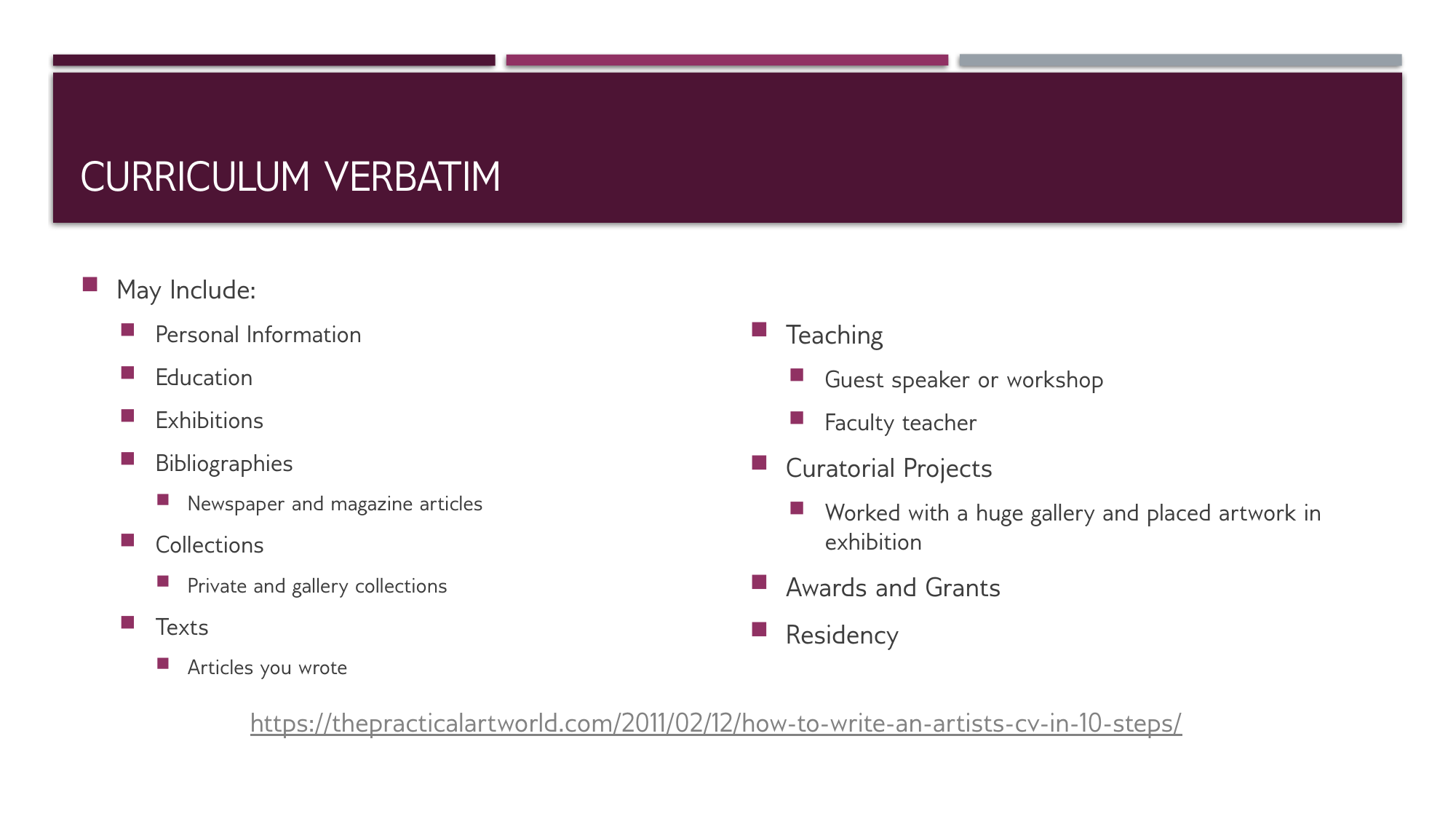

# Curriculum Verbatim
May Include:
Personal Information
Education
Exhibitions
Bibliographies
Newspaper and magazine articles
Collections
Private and gallery collections
Texts
Articles you wrote

Teaching
Guest speaker or workshop
Faculty teacher
Curatorial Projects
Worked with a huge gallery and placed artwork in exhibition
Awards and Grants
Residency
https://thepracticalartworld.com/2011/02/12/how-to-write-an-artists-cv-in-10-steps/